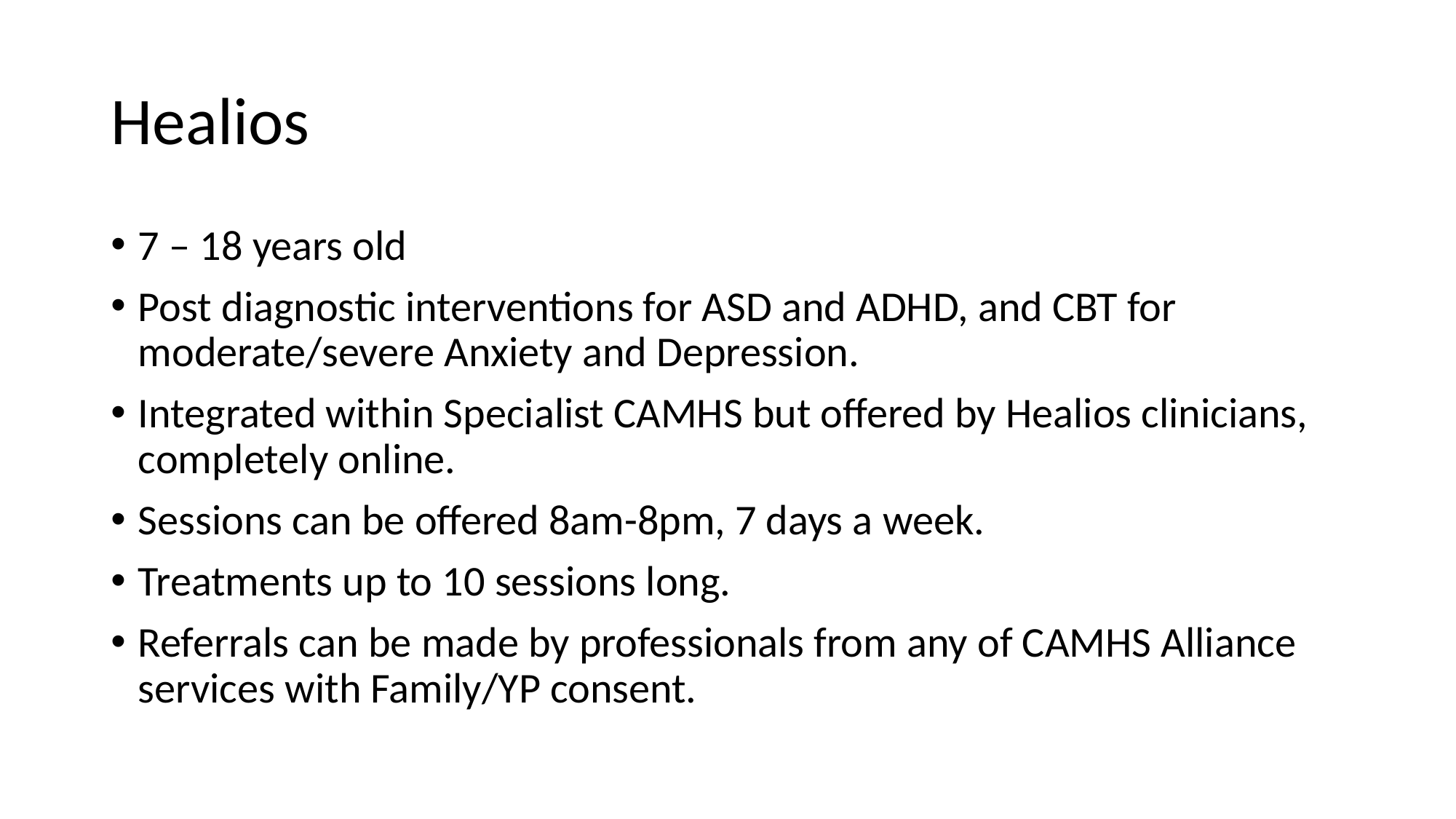

# Healios
7 – 18 years old
Post diagnostic interventions for ASD and ADHD, and CBT for moderate/severe Anxiety and Depression.
Integrated within Specialist CAMHS but offered by Healios clinicians, completely online.
Sessions can be offered 8am-8pm, 7 days a week.
Treatments up to 10 sessions long.
Referrals can be made by professionals from any of CAMHS Alliance services with Family/YP consent.